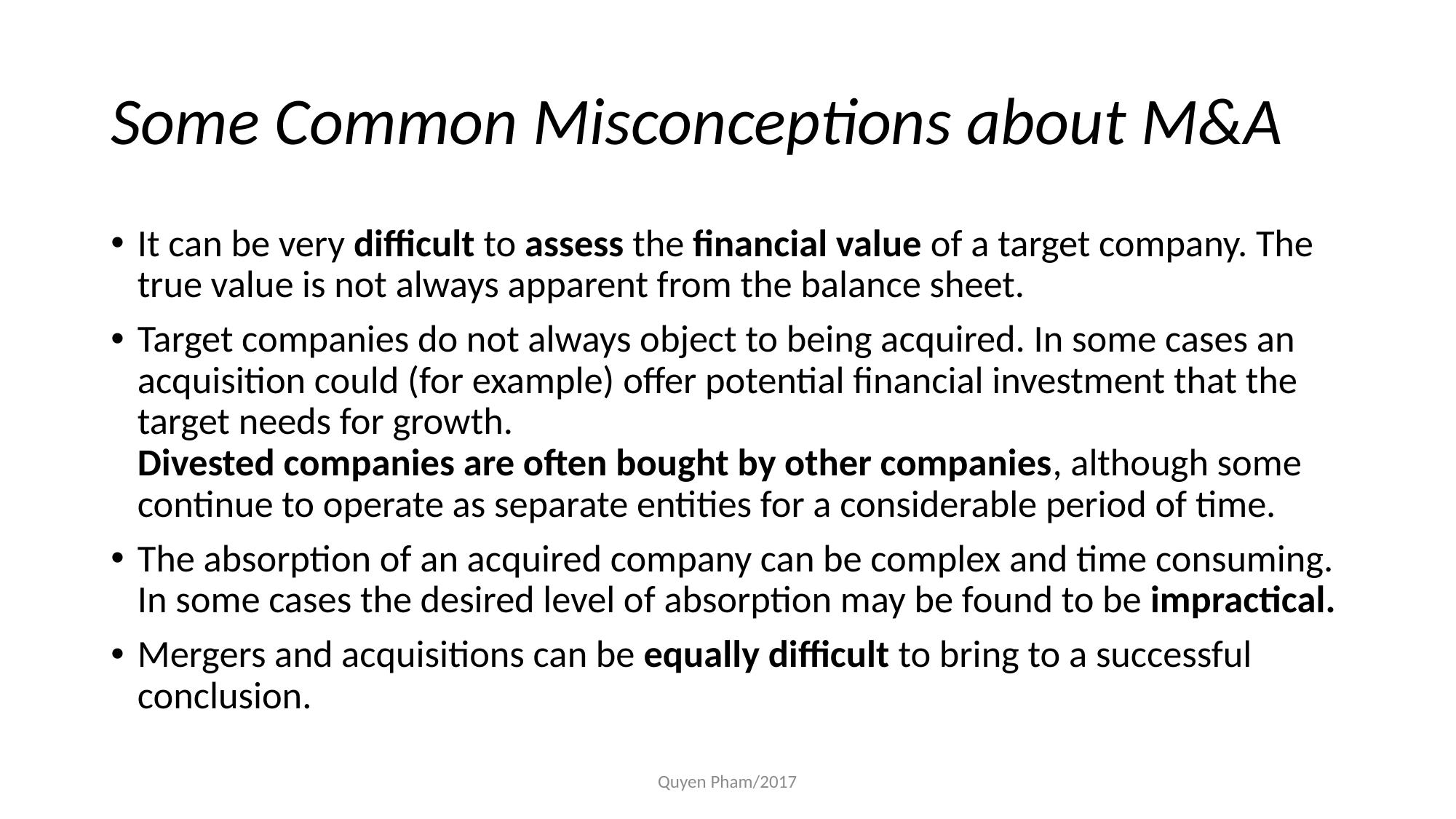

# Some Common Misconceptions about M&A
It can be very difficult to assess the financial value of a target company. The true value is not always apparent from the balance sheet.
Target companies do not always object to being acquired. In some cases an
acquisition could (for example) offer potential financial investment that the
target needs for growth.
Divested companies are often bought by other companies, although some
continue to operate as separate entities for a considerable period of time.
The absorption of an acquired company can be complex and time consuming. In some cases the desired level of absorption may be found to be impractical.
Mergers and acquisitions can be equally difficult to bring to a successful
conclusion.
Quyen Pham/2017